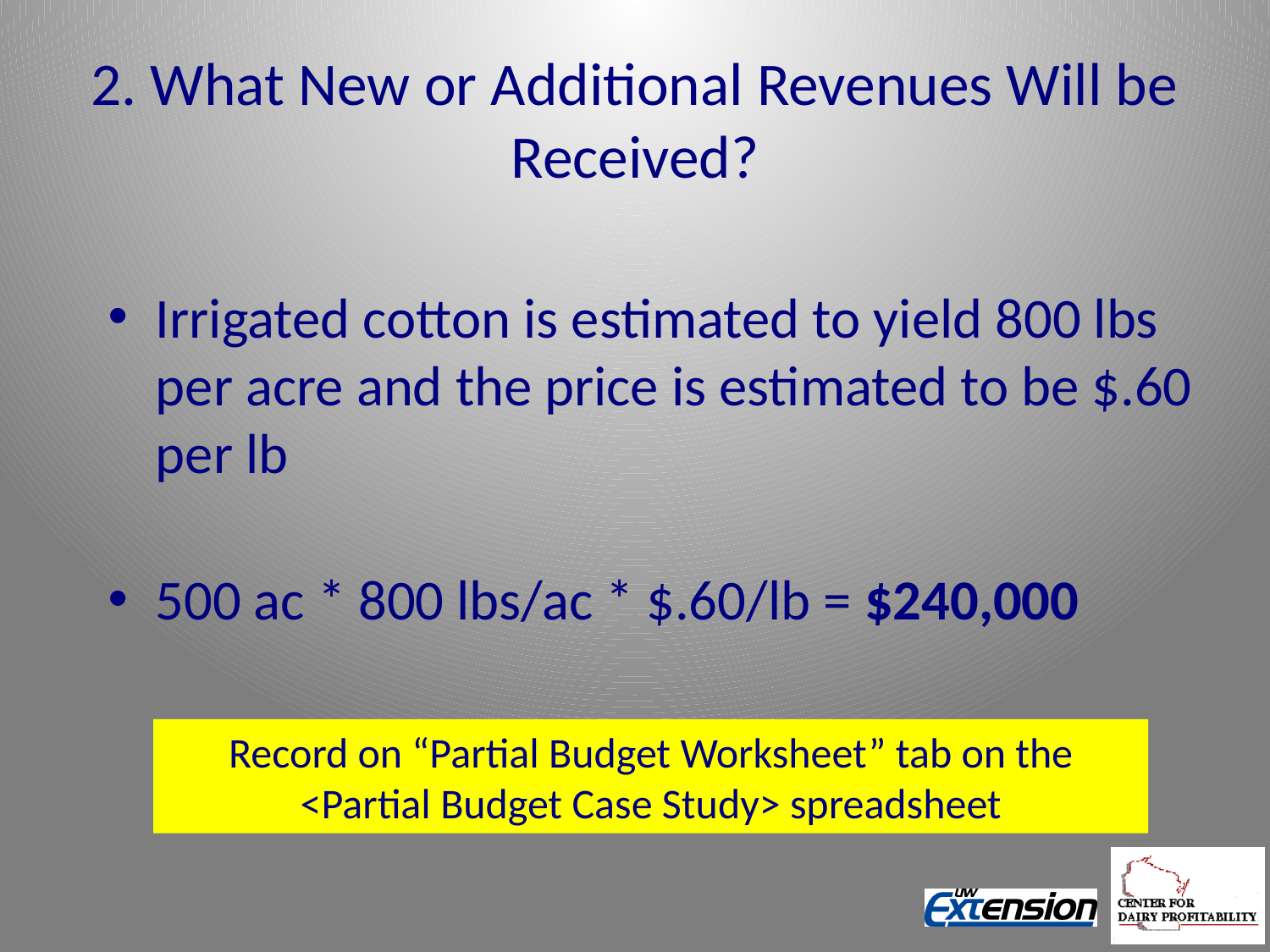

# 2. What New or Additional Revenues Will be Received?
Irrigated cotton is estimated to yield 800 lbs per acre and the price is estimated to be $.60 per lb
500 ac * 800 lbs/ac * $.60/lb = $240,000
Record on “Partial Budget Worksheet” tab on the <Partial Budget Case Study> spreadsheet